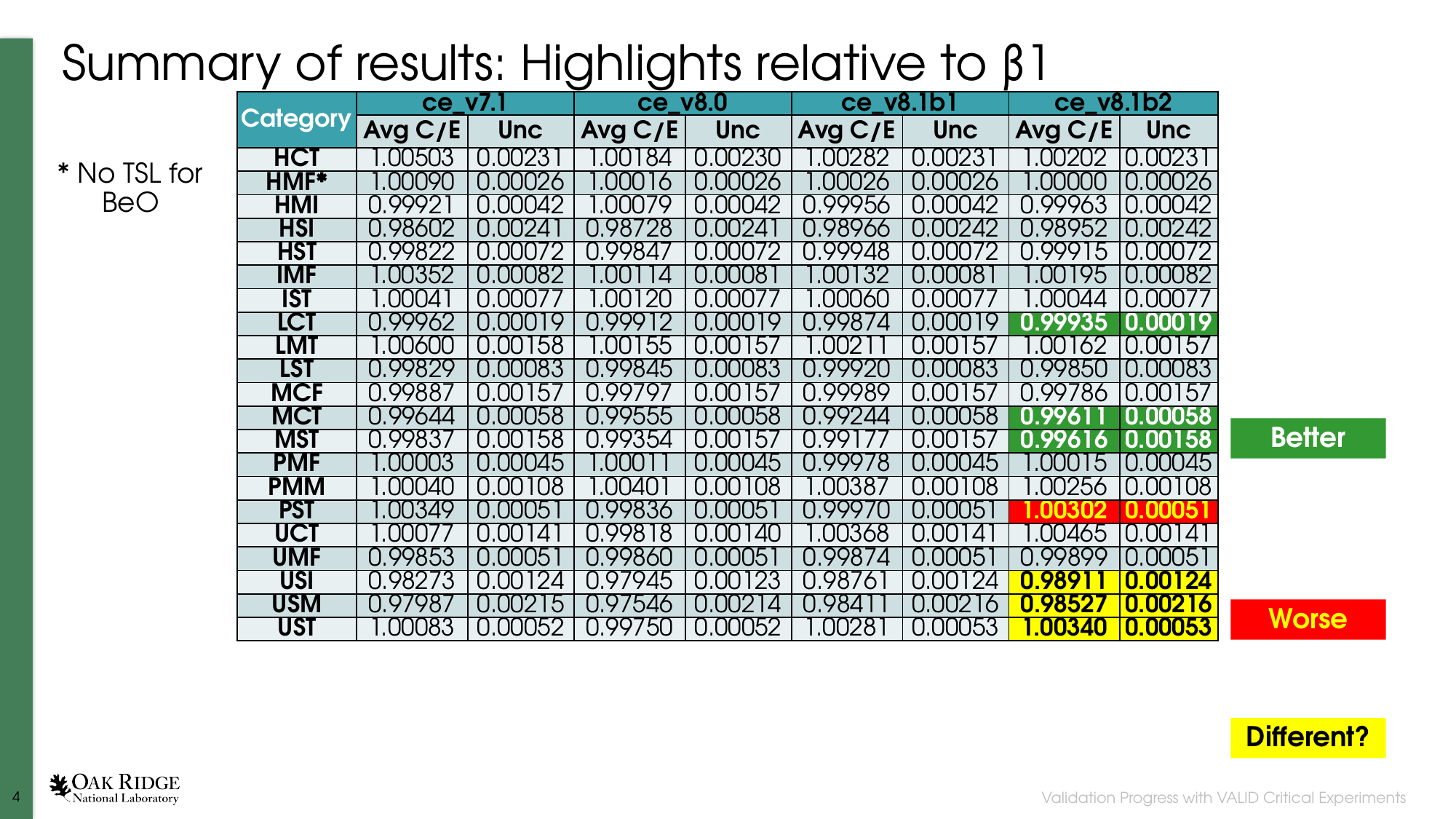

# Summary of results: Highlights relative to β1
| Category | ce\_v7.1 |  | ce\_v8.0 |  | ce\_v8.1b1 |  | ce\_v8.1b2 |  |
| --- | --- | --- | --- | --- | --- | --- | --- | --- |
|  | Avg C/E | Unc | Avg C/E | Unc | Avg C/E | Unc | Avg C/E | Unc |
| HCT | 1.00503 | 0.00231 | 1.00184 | 0.00230 | 1.00282 | 0.00231 | 1.00202 | 0.00231 |
| HMF\* | 1.00090 | 0.00026 | 1.00016 | 0.00026 | 1.00026 | 0.00026 | 1.00000 | 0.00026 |
| HMI | 0.99921 | 0.00042 | 1.00079 | 0.00042 | 0.99956 | 0.00042 | 0.99963 | 0.00042 |
| HSI | 0.98602 | 0.00241 | 0.98728 | 0.00241 | 0.98966 | 0.00242 | 0.98952 | 0.00242 |
| HST | 0.99822 | 0.00072 | 0.99847 | 0.00072 | 0.99948 | 0.00072 | 0.99915 | 0.00072 |
| IMF | 1.00352 | 0.00082 | 1.00114 | 0.00081 | 1.00132 | 0.00081 | 1.00195 | 0.00082 |
| IST | 1.00041 | 0.00077 | 1.00120 | 0.00077 | 1.00060 | 0.00077 | 1.00044 | 0.00077 |
| LCT | 0.99962 | 0.00019 | 0.99912 | 0.00019 | 0.99874 | 0.00019 | 0.99935 | 0.00019 |
| LMT | 1.00600 | 0.00158 | 1.00155 | 0.00157 | 1.00211 | 0.00157 | 1.00162 | 0.00157 |
| LST | 0.99829 | 0.00083 | 0.99845 | 0.00083 | 0.99920 | 0.00083 | 0.99850 | 0.00083 |
| MCF | 0.99887 | 0.00157 | 0.99797 | 0.00157 | 0.99989 | 0.00157 | 0.99786 | 0.00157 |
| MCT | 0.99644 | 0.00058 | 0.99555 | 0.00058 | 0.99244 | 0.00058 | 0.99611 | 0.00058 |
| MST | 0.99837 | 0.00158 | 0.99354 | 0.00157 | 0.99177 | 0.00157 | 0.99616 | 0.00158 |
| PMF | 1.00003 | 0.00045 | 1.00011 | 0.00045 | 0.99978 | 0.00045 | 1.00015 | 0.00045 |
| PMM | 1.00040 | 0.00108 | 1.00401 | 0.00108 | 1.00387 | 0.00108 | 1.00256 | 0.00108 |
| PST | 1.00349 | 0.00051 | 0.99836 | 0.00051 | 0.99970 | 0.00051 | 1.00302 | 0.00051 |
| UCT | 1.00077 | 0.00141 | 0.99818 | 0.00140 | 1.00368 | 0.00141 | 1.00465 | 0.00141 |
| UMF | 0.99853 | 0.00051 | 0.99860 | 0.00051 | 0.99874 | 0.00051 | 0.99899 | 0.00051 |
| USI | 0.98273 | 0.00124 | 0.97945 | 0.00123 | 0.98761 | 0.00124 | 0.98911 | 0.00124 |
| USM | 0.97987 | 0.00215 | 0.97546 | 0.00214 | 0.98411 | 0.00216 | 0.98527 | 0.00216 |
| UST | 1.00083 | 0.00052 | 0.99750 | 0.00052 | 1.00281 | 0.00053 | 1.00340 | 0.00053 |
* No TSL for BeO
Better
Worse
Different?